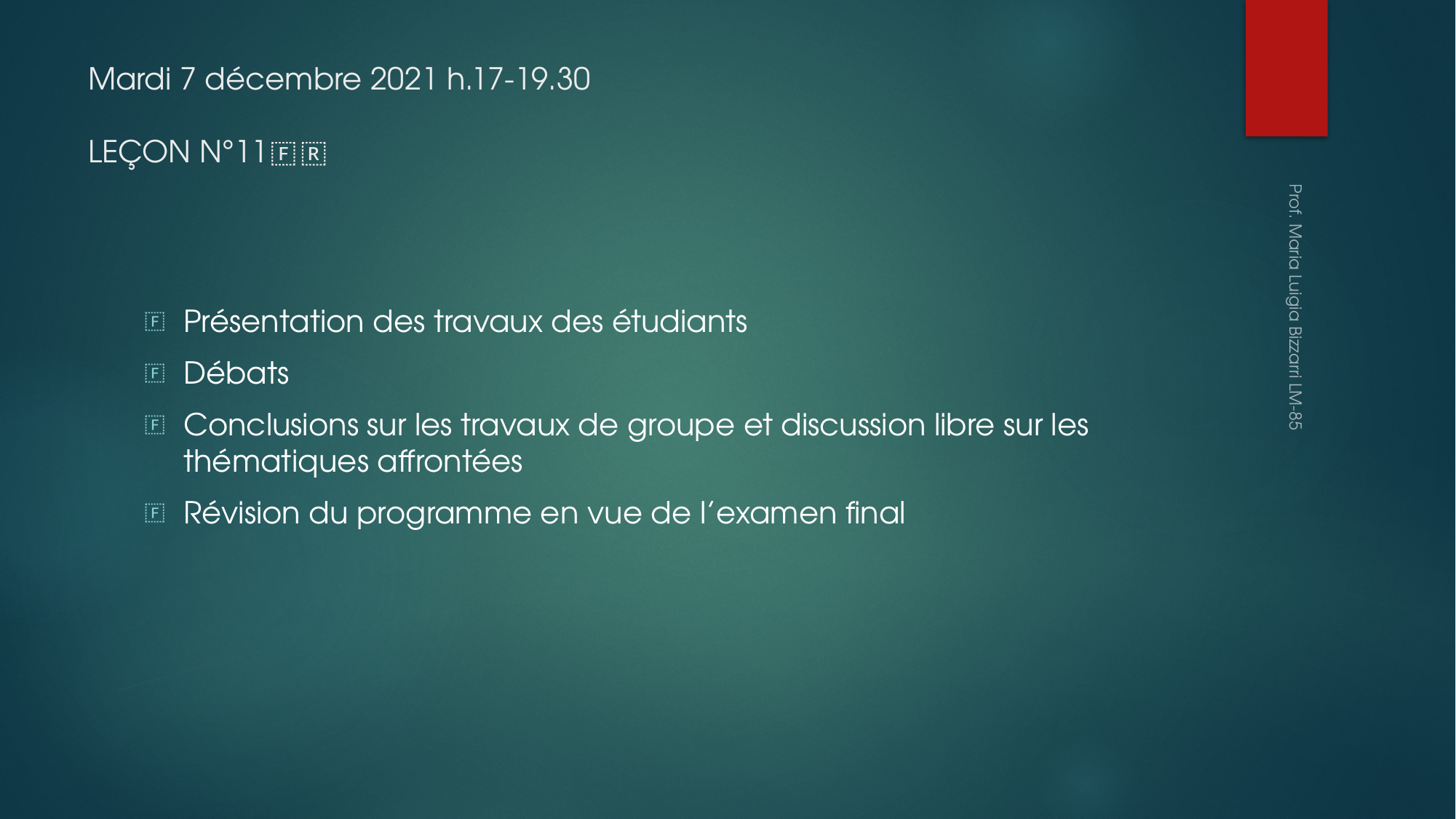

# Mardi 7 décembre 2021 h.17-19.30 LEÇON N°11🇫🇷

Présentation des travaux des étudiants
Débats
Conclusions sur les travaux de groupe et discussion libre sur les thématiques affrontées
Révision du programme en vue de l’examen final
Prof. Maria Luigia Bizzarri LM-85